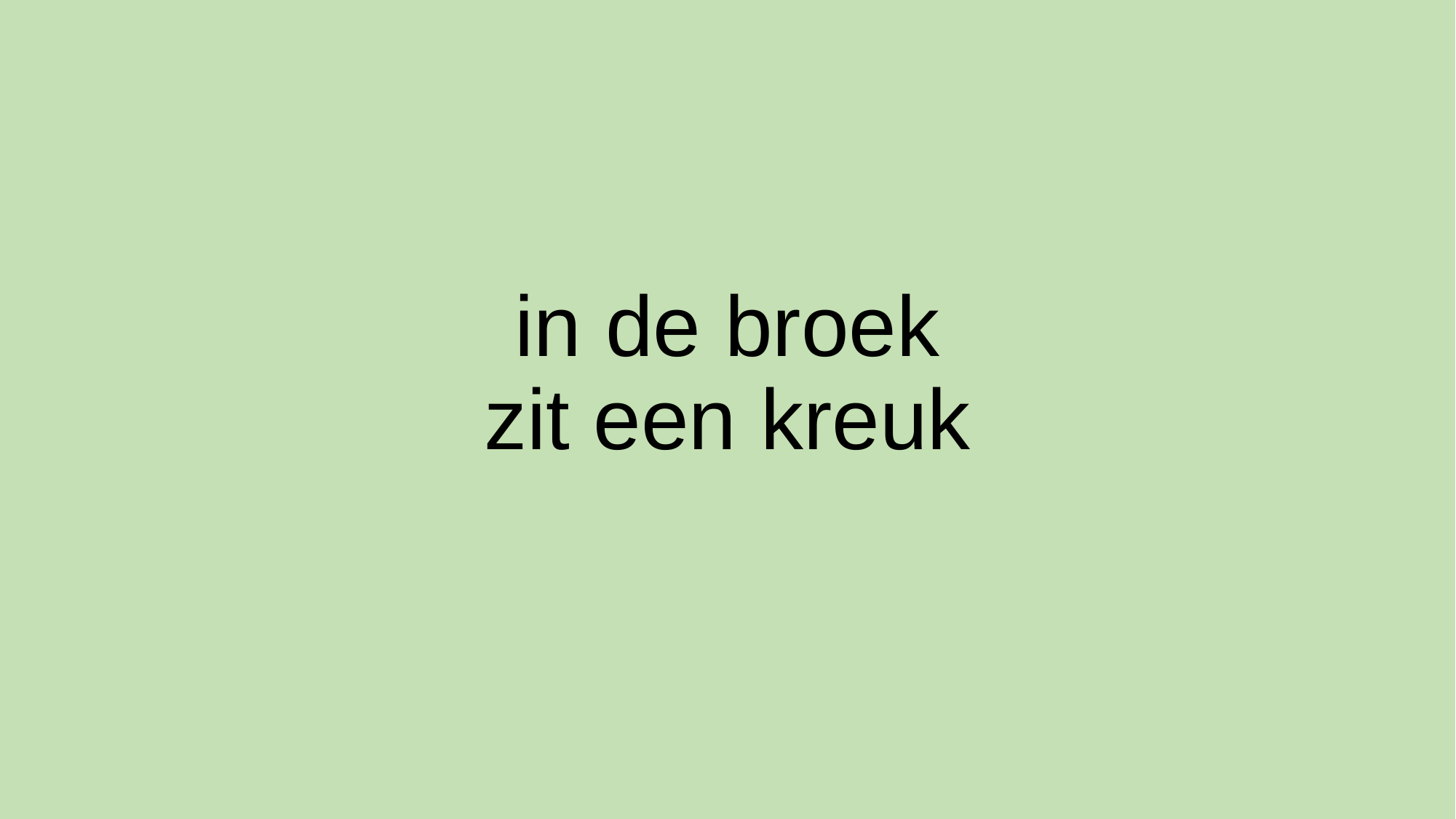

# in de broek zit een kreuk